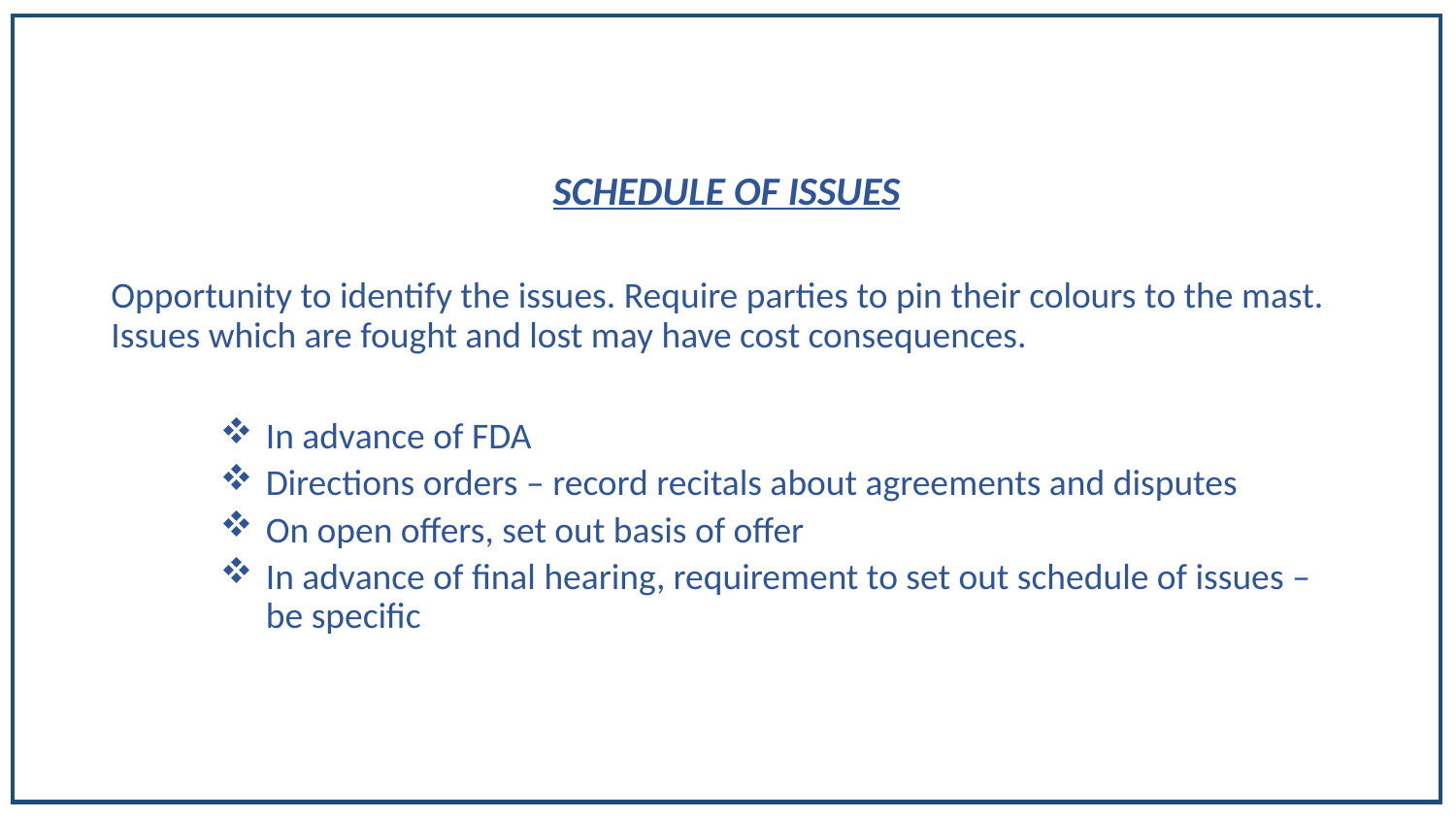

# SCHEDULE OF ISSUES
Opportunity to identify the issues. Require parties to pin their colours to the mast. Issues which are fought and lost may have cost consequences.

In advance of FDA
Directions orders – record recitals about agreements and disputes
On open offers, set out basis of offer
In advance of final hearing, requirement to set out schedule of issues – be specific